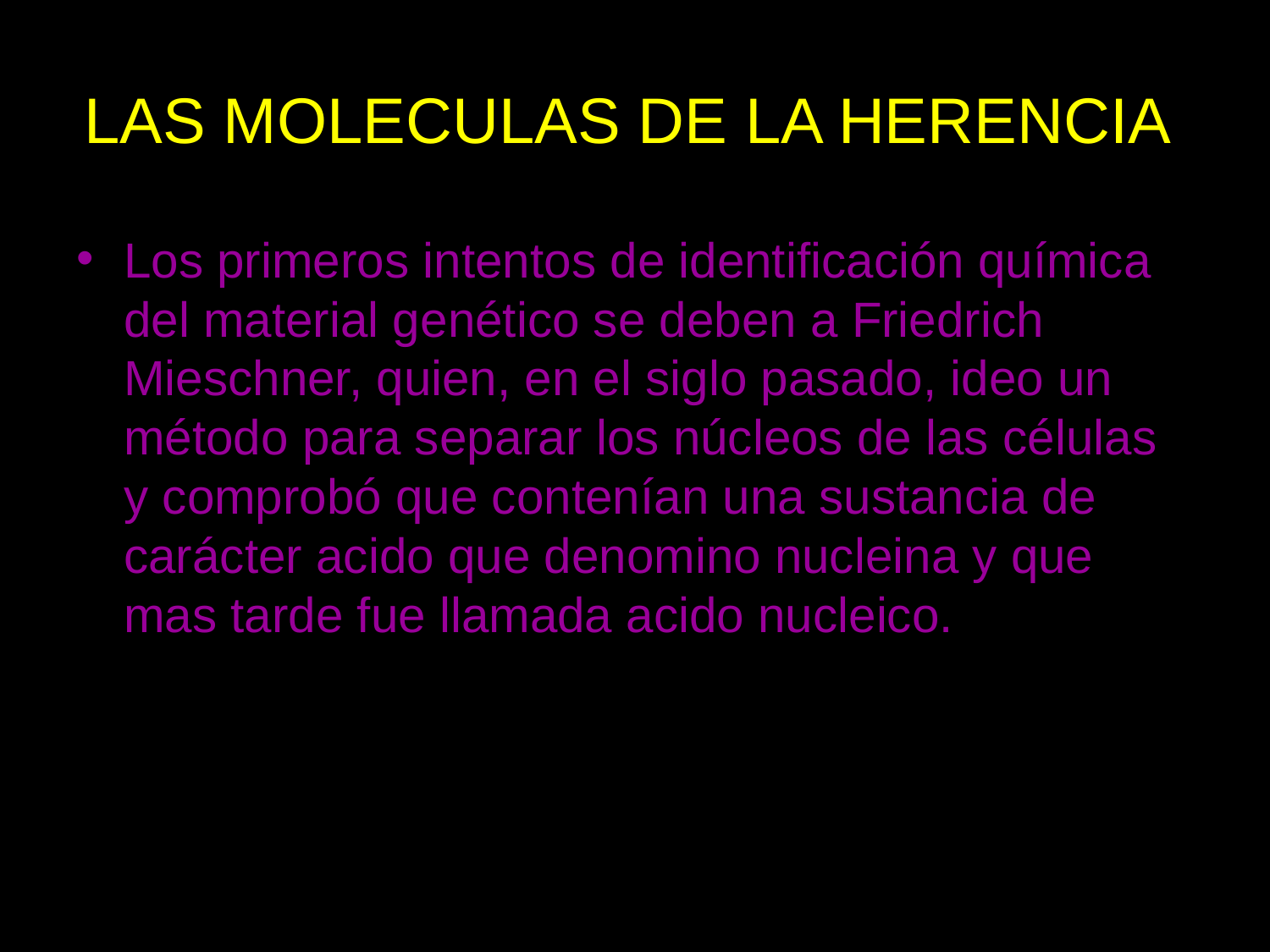

# LAS MOLECULAS DE LA HERENCIA
Los primeros intentos de identificación química del material genético se deben a Friedrich Mieschner, quien, en el siglo pasado, ideo un método para separar los núcleos de las células y comprobó que contenían una sustancia de carácter acido que denomino nucleina y que mas tarde fue llamada acido nucleico.